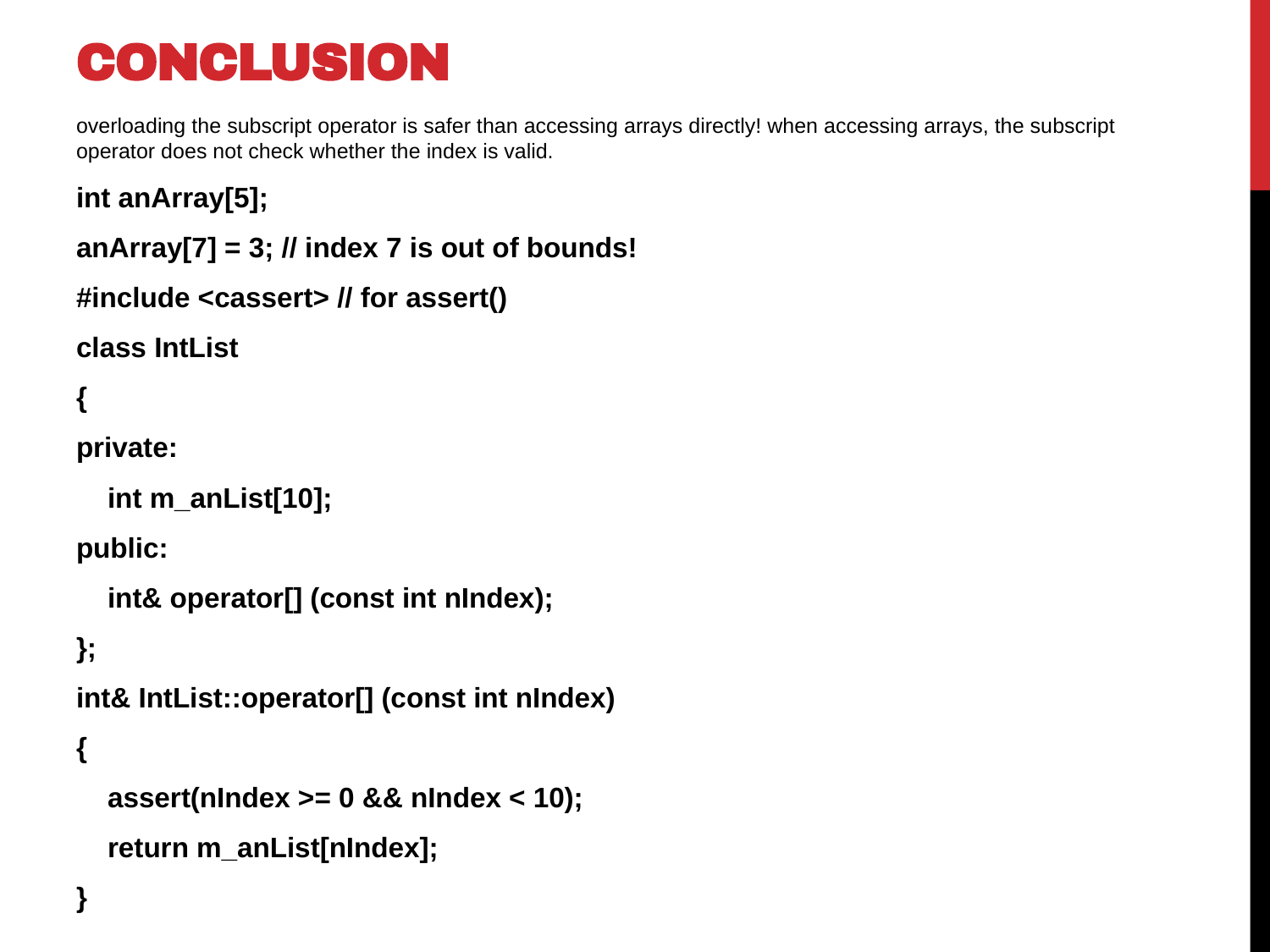

# Conclusion
overloading the subscript operator is safer than accessing arrays directly! when accessing arrays, the subscript operator does not check whether the index is valid.
int anArray[5];
anArray[7] = 3; // index 7 is out of bounds!
#include <cassert> // for assert()
class IntList
{
private:
    int m_anList[10];
public:
    int& operator[] (const int nIndex);
};
int& IntList::operator[] (const int nIndex)
{
    assert(nIndex >= 0 && nIndex < 10);
    return m_anList[nIndex];
}